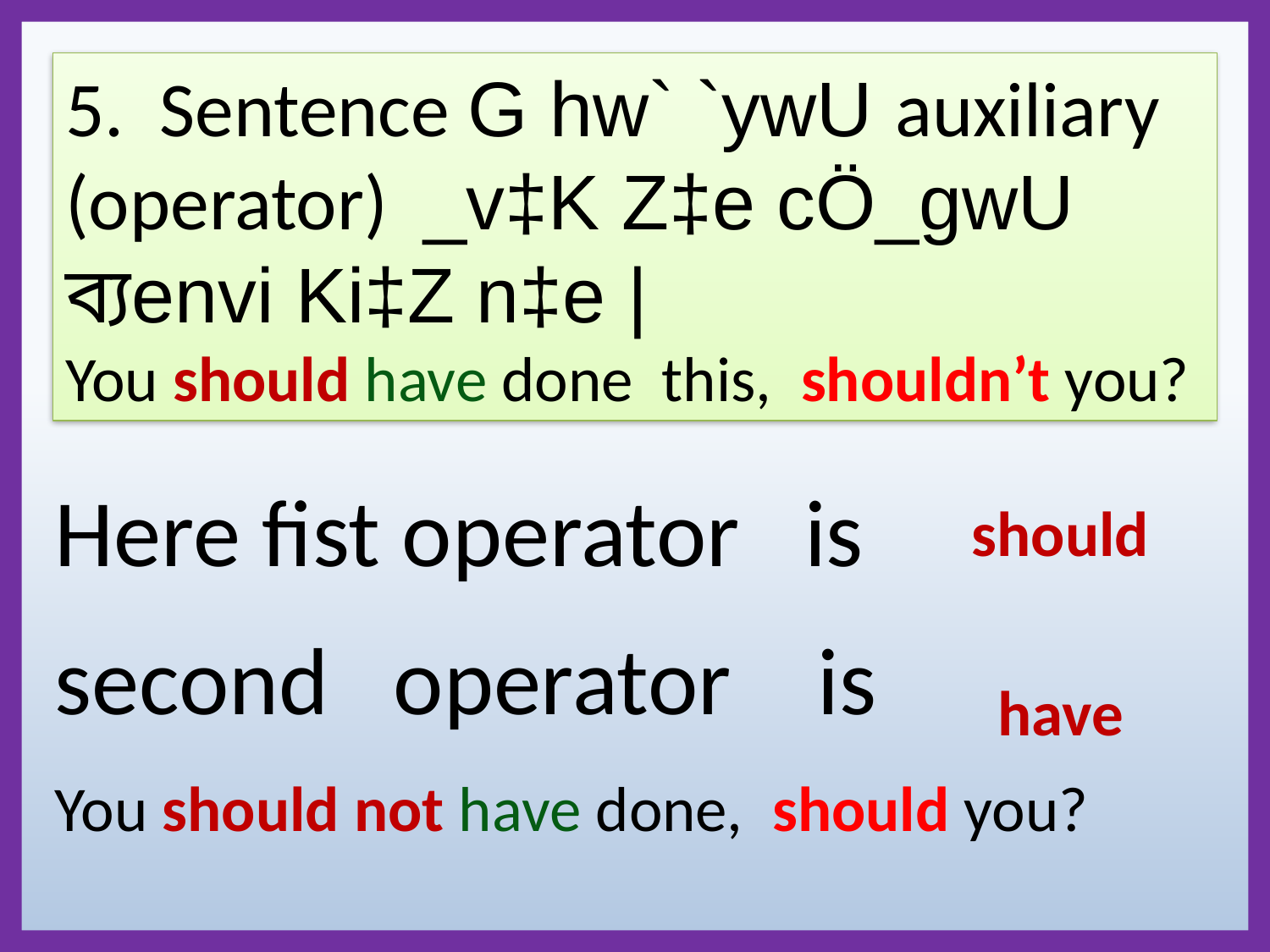

5.  Sentence G hw` `ywU auxiliary (operator)  _v‡K Z‡e cÖ_gwU  ব্যenvi Ki‡Z n‡e |
You should have done  this,  shouldn’t you?
Here fist operator   is
should
second   operator    is
have
You should not have done,  should you?